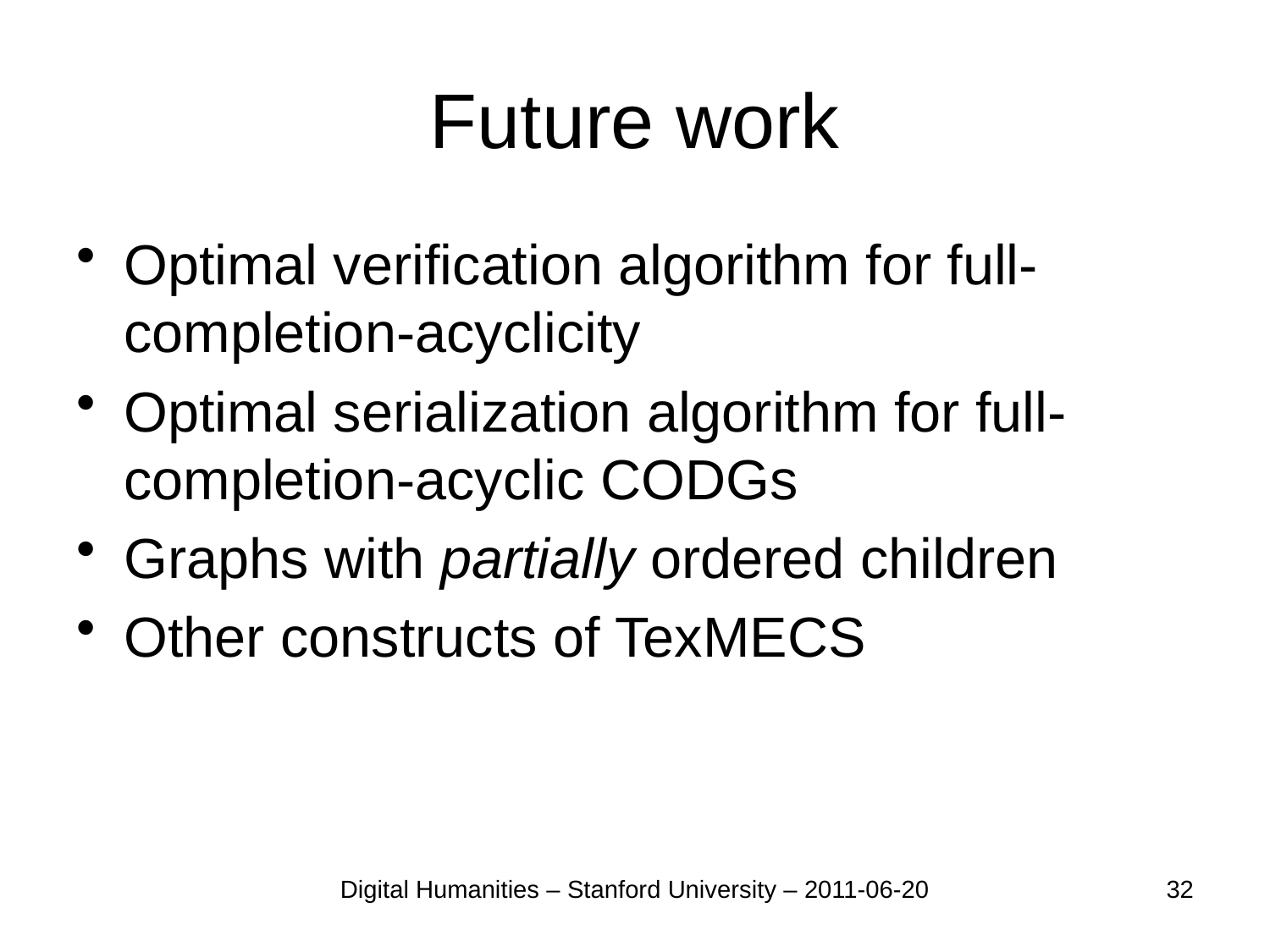

# Future work
Optimal verification algorithm for full-completion-acyclicity
Optimal serialization algorithm for full-completion-acyclic CODGs
Graphs with partially ordered children
Other constructs of TexMECS
Digital Humanities – Stanford University – 2011-06-20
32